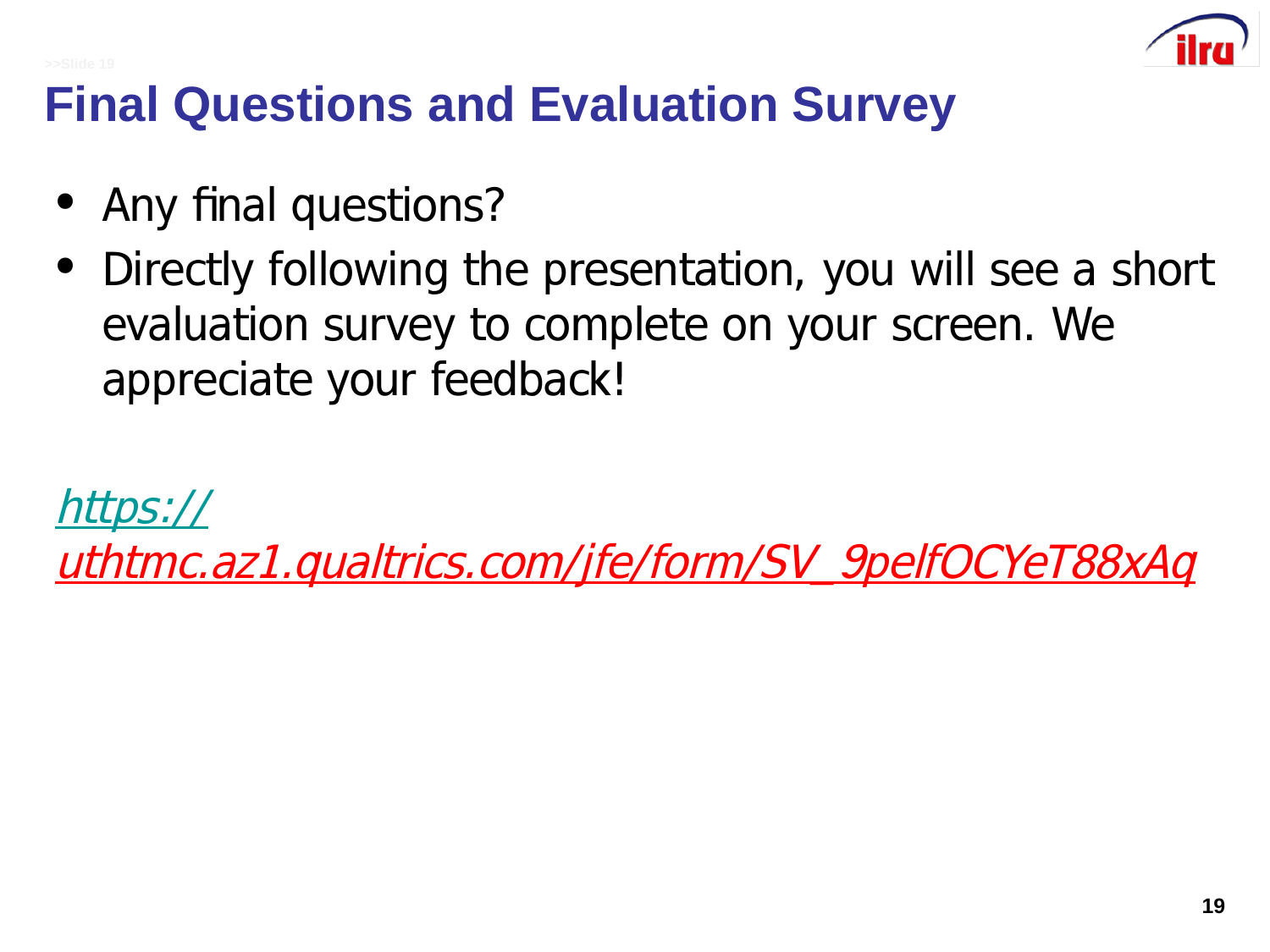

# >>Slide 19 Final Questions and Evaluation Survey
Any final questions?
Directly following the presentation, you will see a short evaluation survey to complete on your screen. We appreciate your feedback!

https://uthtmc.az1.qualtrics.com/jfe/form/SV_9pelfOCYeT88xAq
19